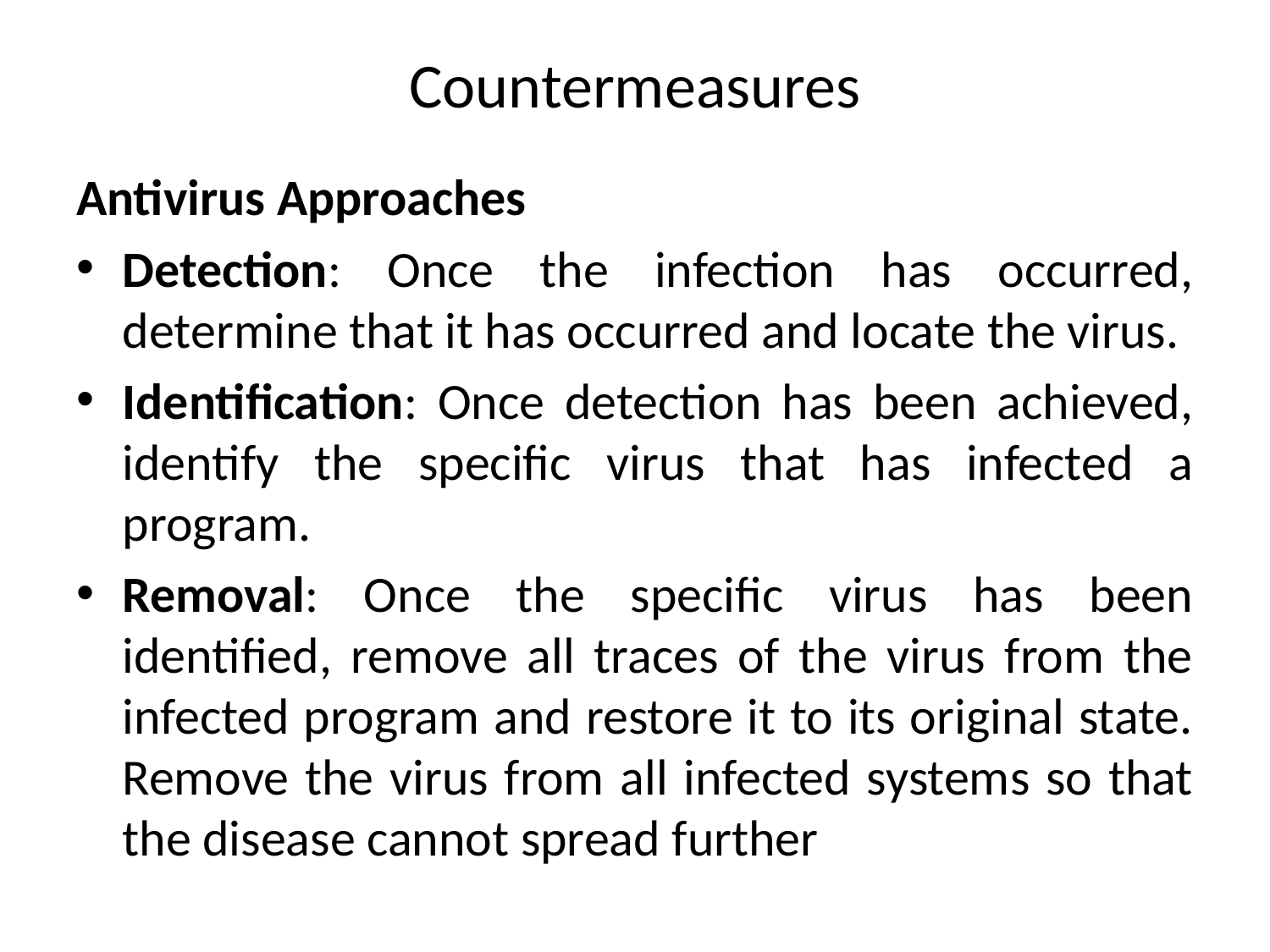

# Countermeasures
Antivirus Approaches
Detection: Once the infection has occurred, determine that it has occurred and locate the virus.
Identification: Once detection has been achieved, identify the specific virus that has infected a program.
Removal: Once the specific virus has been identified, remove all traces of the virus from the infected program and restore it to its original state. Remove the virus from all infected systems so that the disease cannot spread further